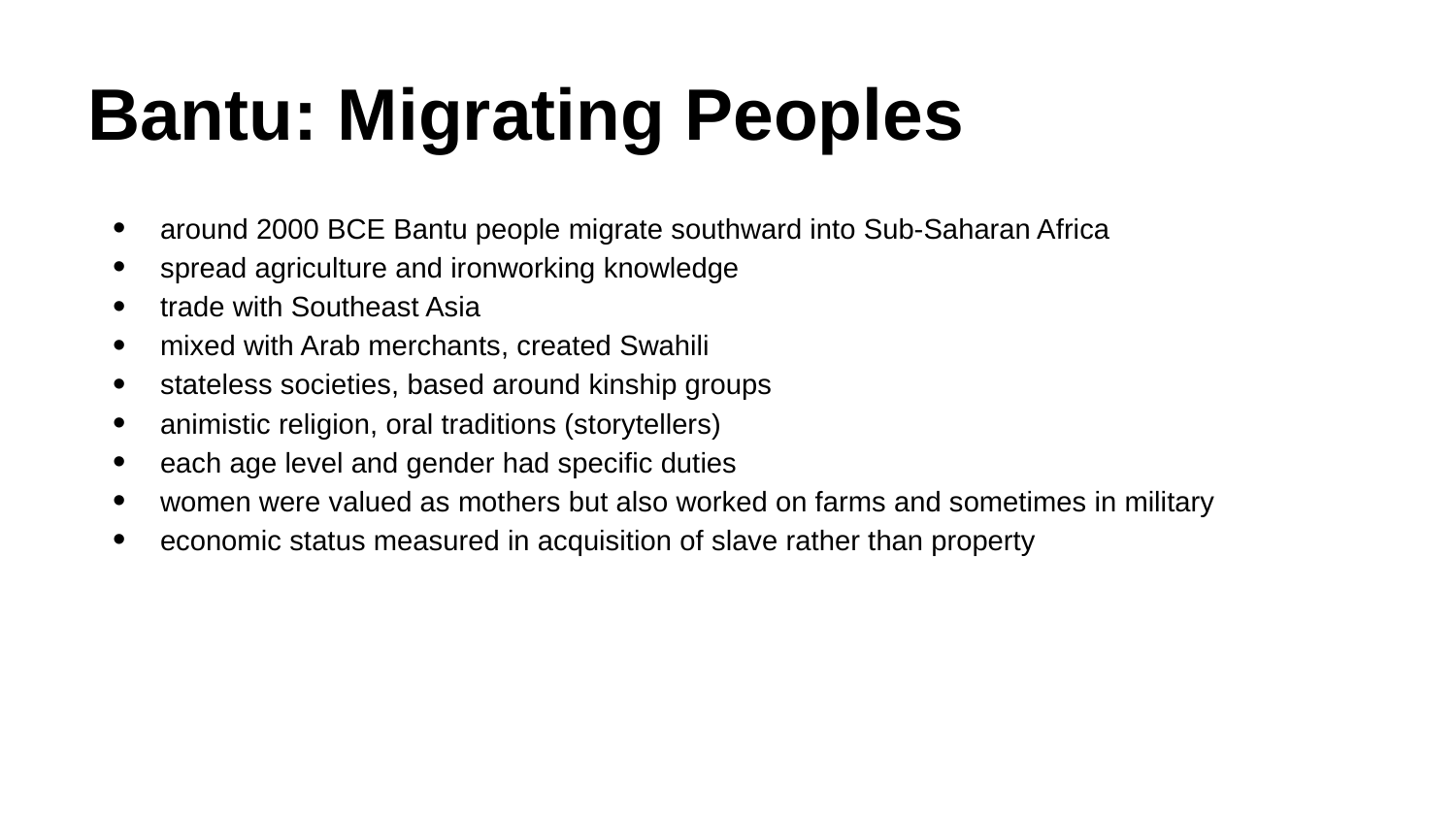

# Bantu: Migrating Peoples
around 2000 BCE Bantu people migrate southward into Sub-Saharan Africa
spread agriculture and ironworking knowledge
trade with Southeast Asia
mixed with Arab merchants, created Swahili
stateless societies, based around kinship groups
animistic religion, oral traditions (storytellers)
each age level and gender had specific duties
women were valued as mothers but also worked on farms and sometimes in military
economic status measured in acquisition of slave rather than property